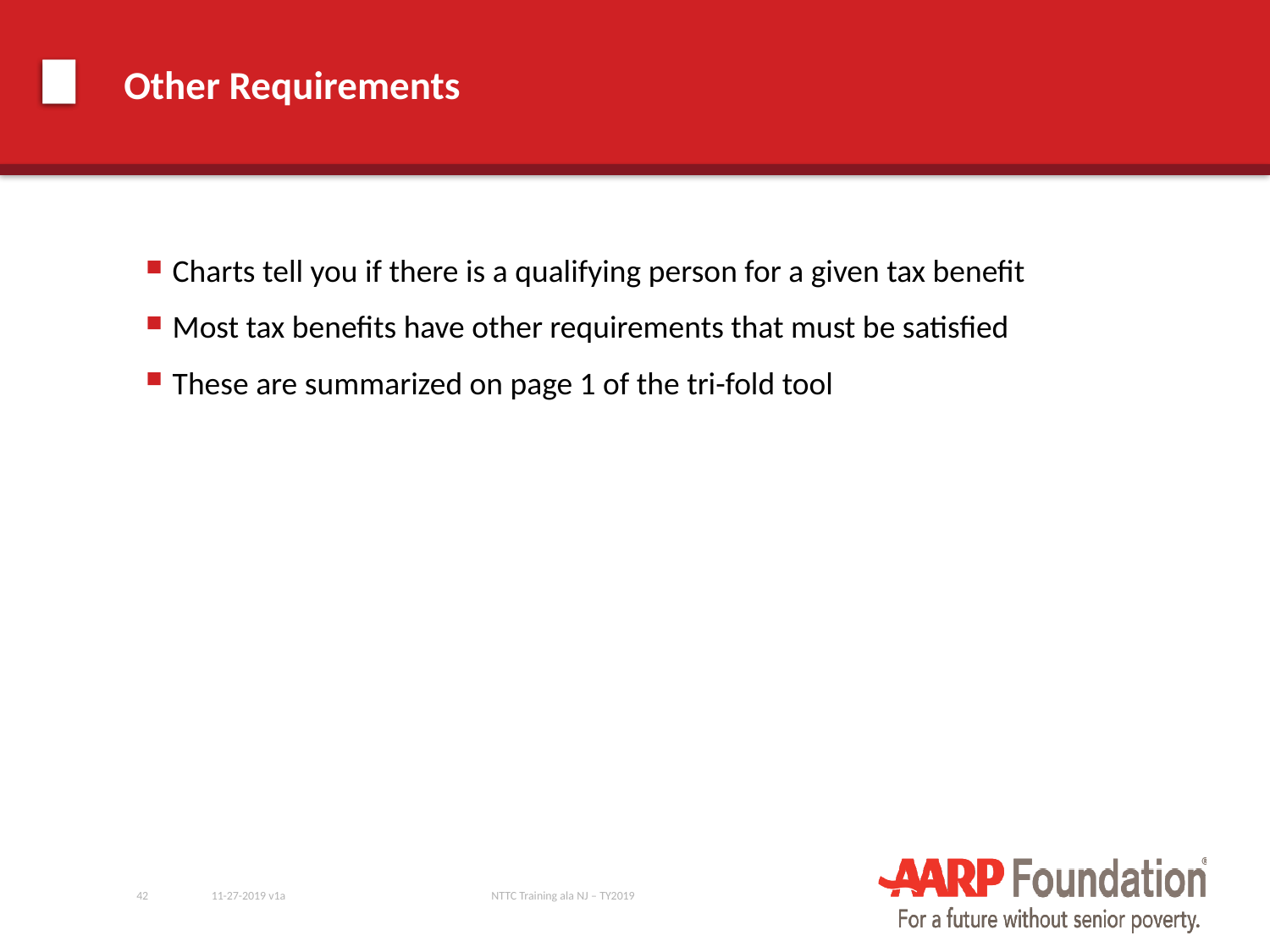

# Other Requirements
Charts tell you if there is a qualifying person for a given tax benefit
Most tax benefits have other requirements that must be satisfied
These are summarized on page 1 of the tri-fold tool
42
11-27-2019 v1a
NTTC Training ala NJ – TY2019